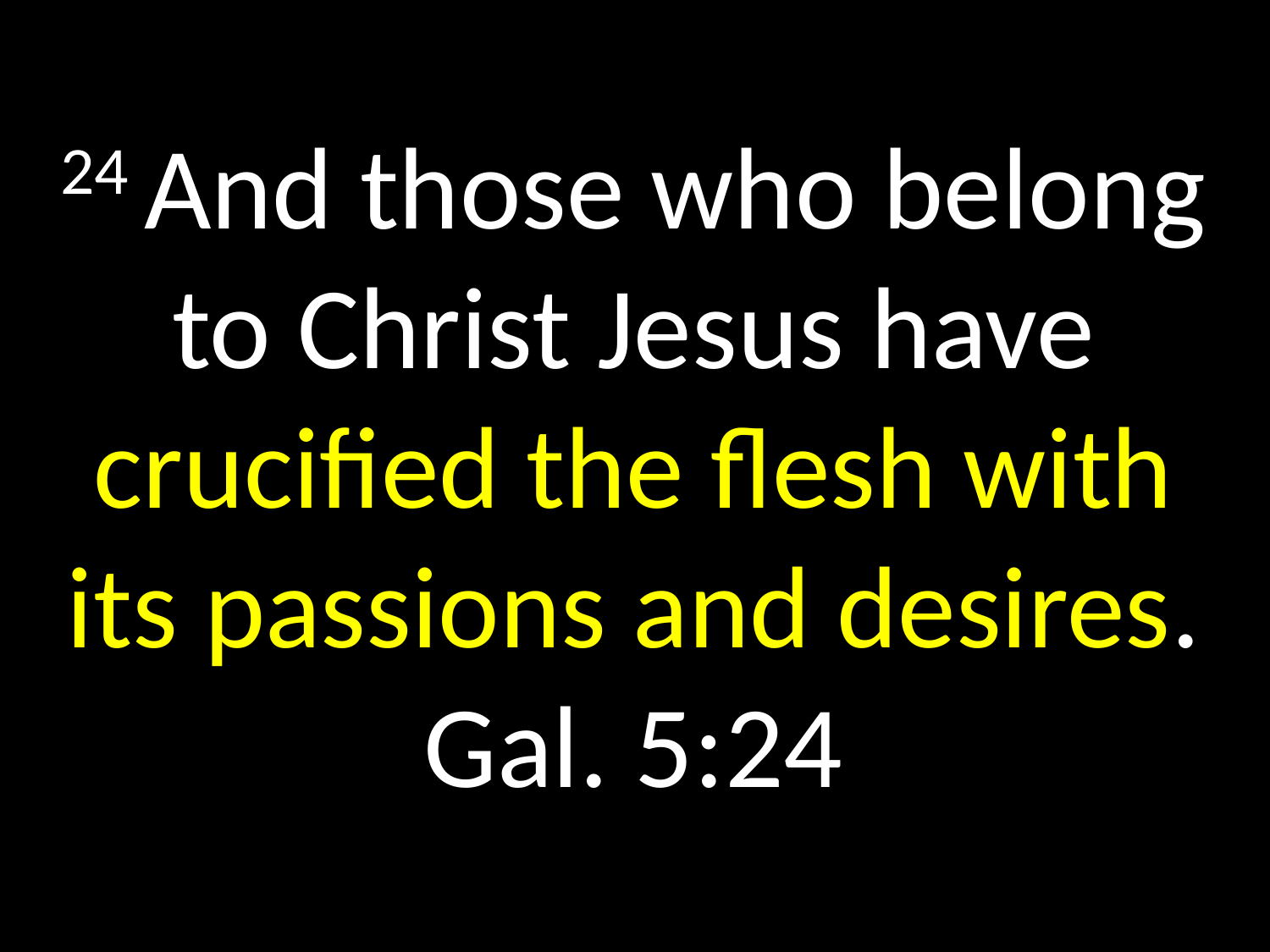

# 24 And those who belong to Christ Jesus have crucified the flesh with its passions and desires. Gal. 5:24
GOD
GOD